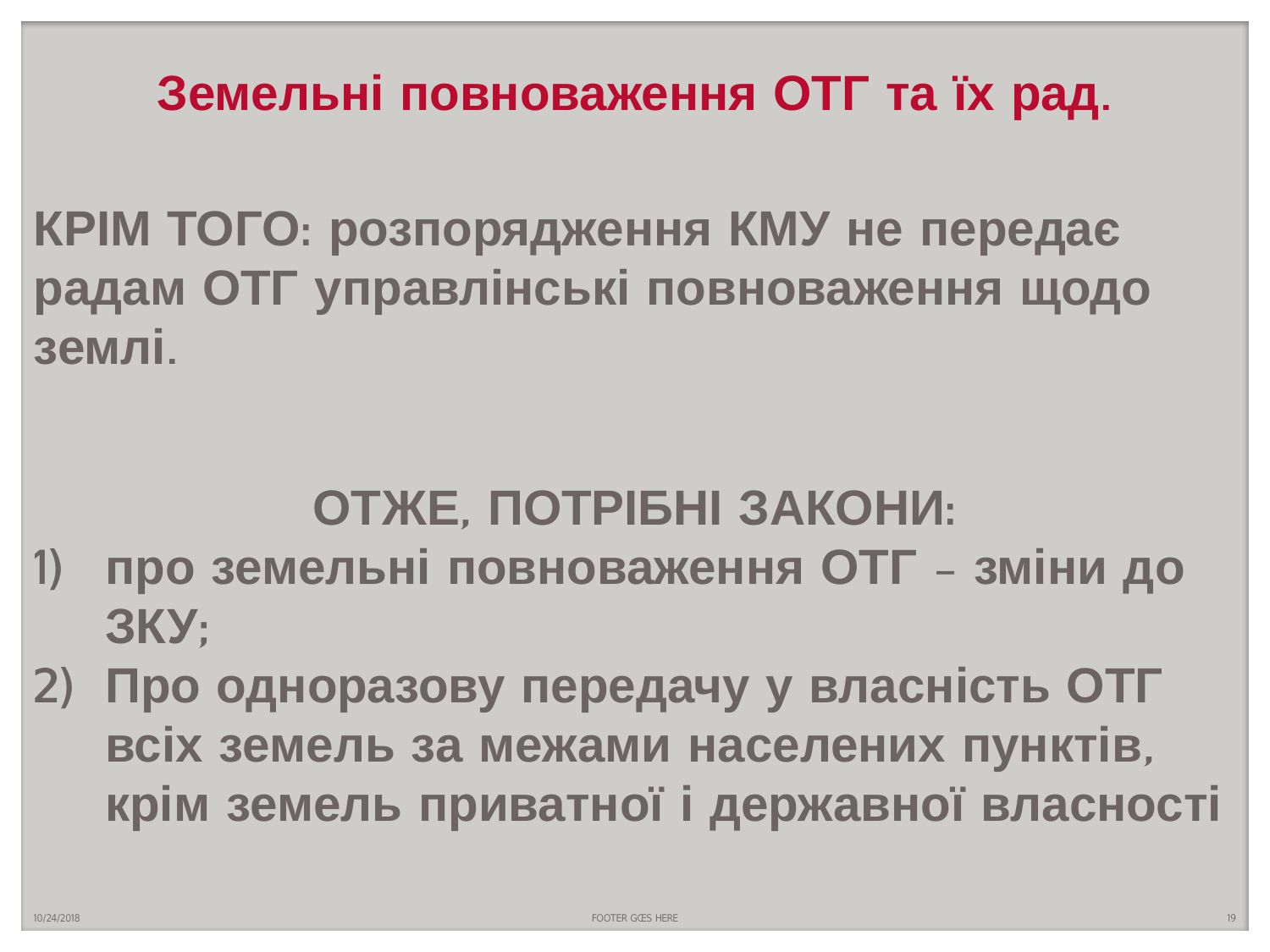

# Земельні повноваження ОТГ та їх рад.
КРІМ ТОГО: розпорядження КМУ не передає радам ОТГ управлінські повноваження щодо землі.

ОТЖЕ, ПОТРІБНІ ЗАКОНИ:
про земельні повноваження ОТГ – зміни до ЗКУ;
Про одноразову передачу у власність ОТГ всіх земель за межами населених пунктів, крім земель приватної і державної власності
10/24/2018
FOOTER GOES HERE
19